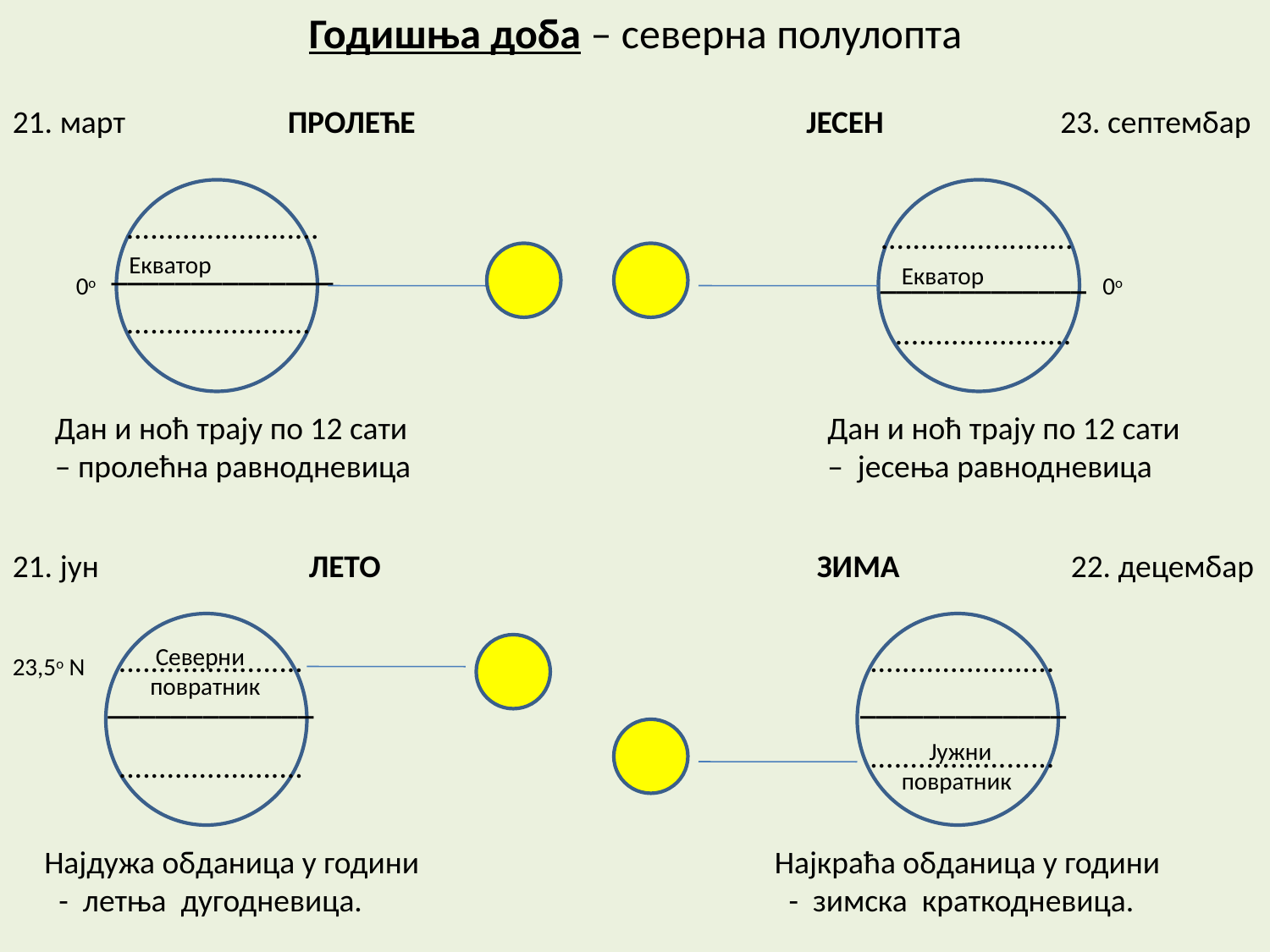

Годишња доба – северна полулопта
21. март
ПРОЛЕЋЕ
ЈЕСЕН
23. септембар

    ........................
........................

_____________
  ______________
Екватор

Екватор
0о
0о
    .......................
  ......................
Дан и ноћ трају по 12 сати
– пролећна равнодневица
Дан и ноћ трају по 12 сати
–  јесења равнодневица
21. јун
ЛЕТО
ЗИМА
22. децембар

.......................
 Северни
повратник

.......................
23,5о N
_____________
_____________

.......................
     Јужни
повратник
.......................
Најдужа обданица у години
  -  летња  дугодневица.
Најкраћа обданица у години
  -  зимска  краткодневица.